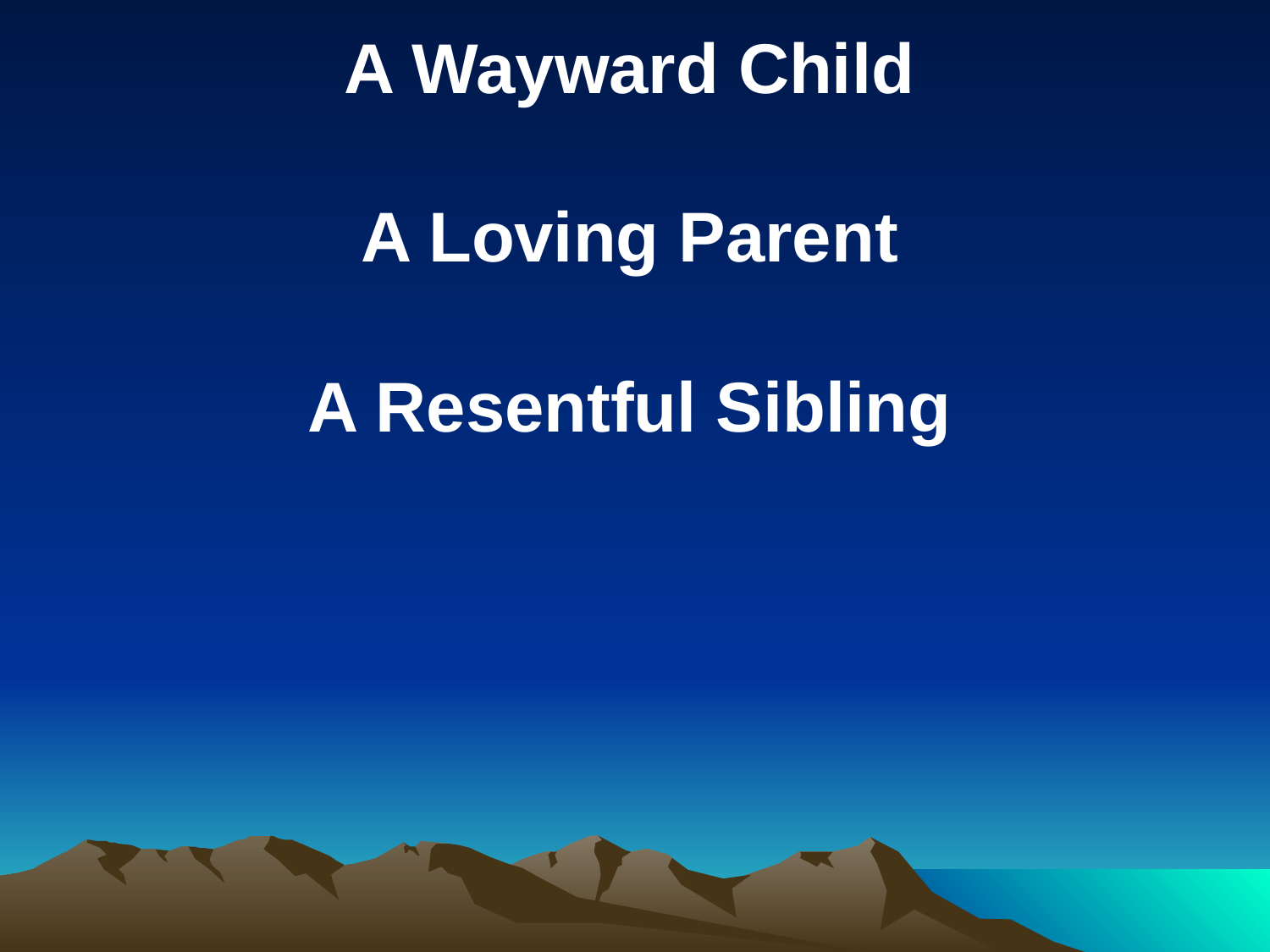

A Wayward Child

A Loving Parent

A Resentful Sibling